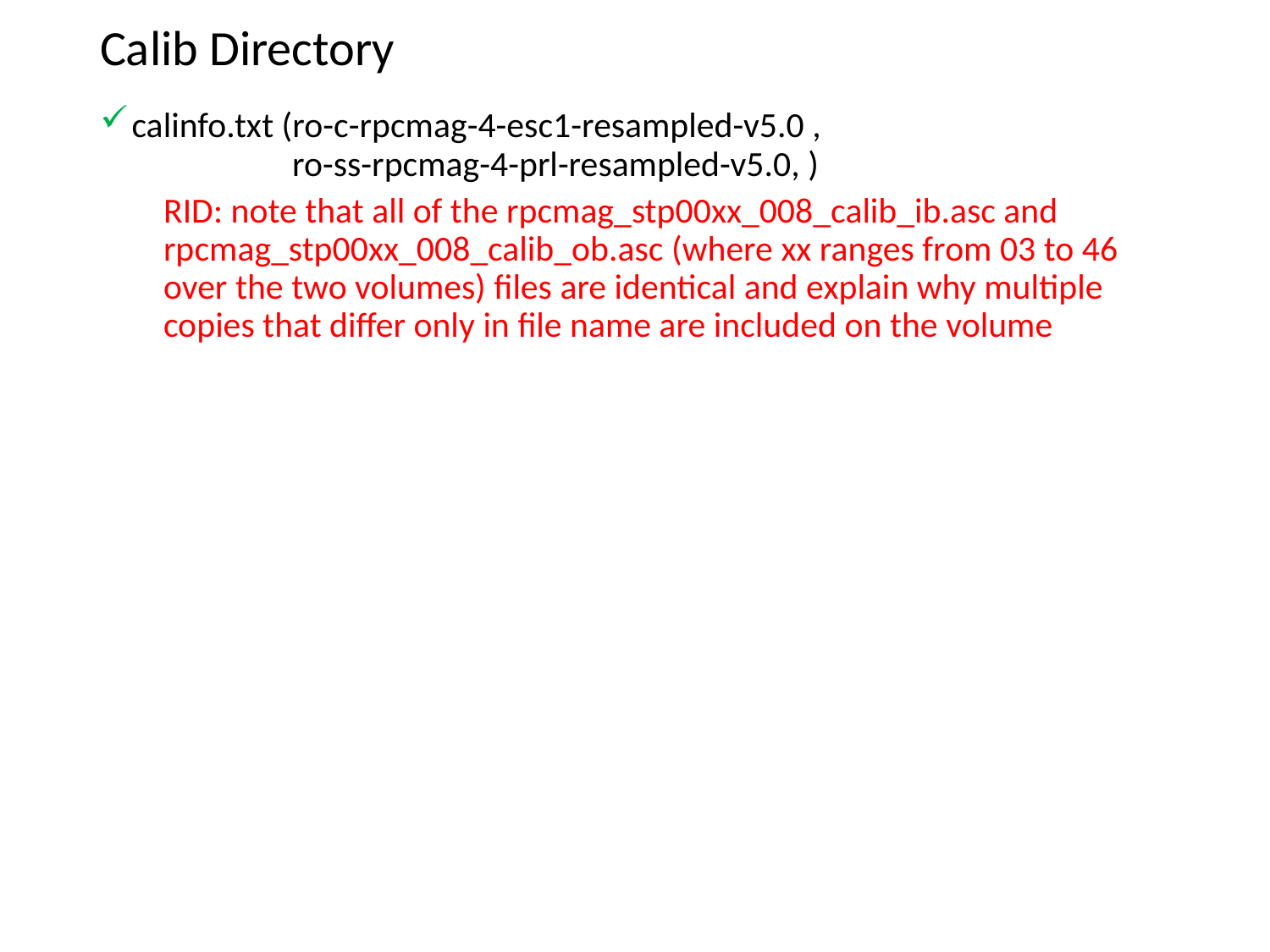

# Calib Directory
calinfo.txt (ro-c-rpcmag-4-esc1-resampled-v5.0 ,
                    ro-ss-rpcmag-4-prl-resampled-v5.0, )
RID: note that all of the rpcmag_stp00xx_008_calib_ib.asc and rpcmag_stp00xx_008_calib_ob.asc (where xx ranges from 03 to 46 over the two volumes) files are identical and explain why multiple copies that differ only in file name are included on the volume